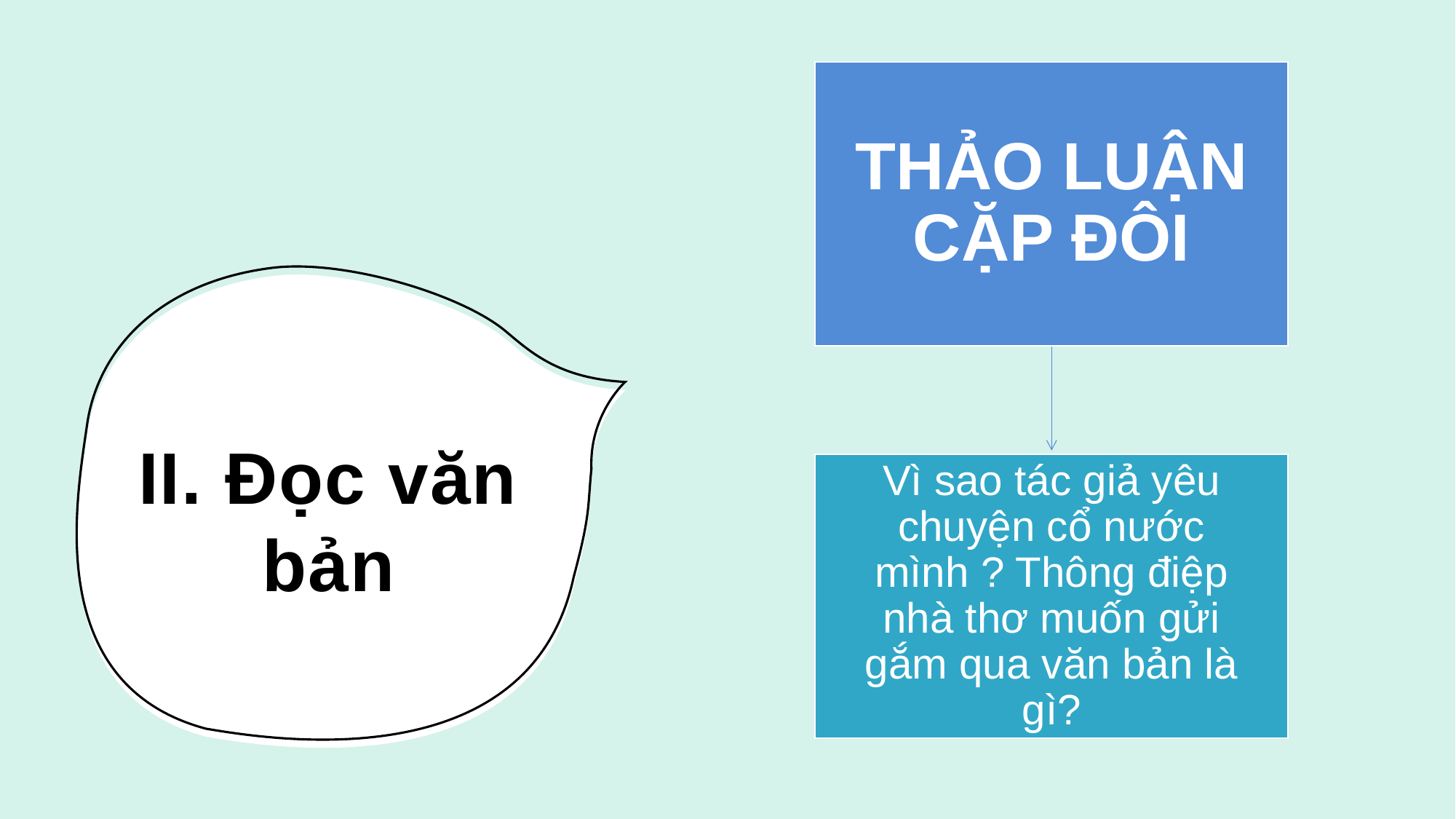

THẢO LUẬN CẶP ĐÔI
Vì sao tác giả yêu chuyện cổ nước mình ? Thông điệp nhà thơ muốn gửi gắm qua văn bản là gì?

# II. Đọc văn bản